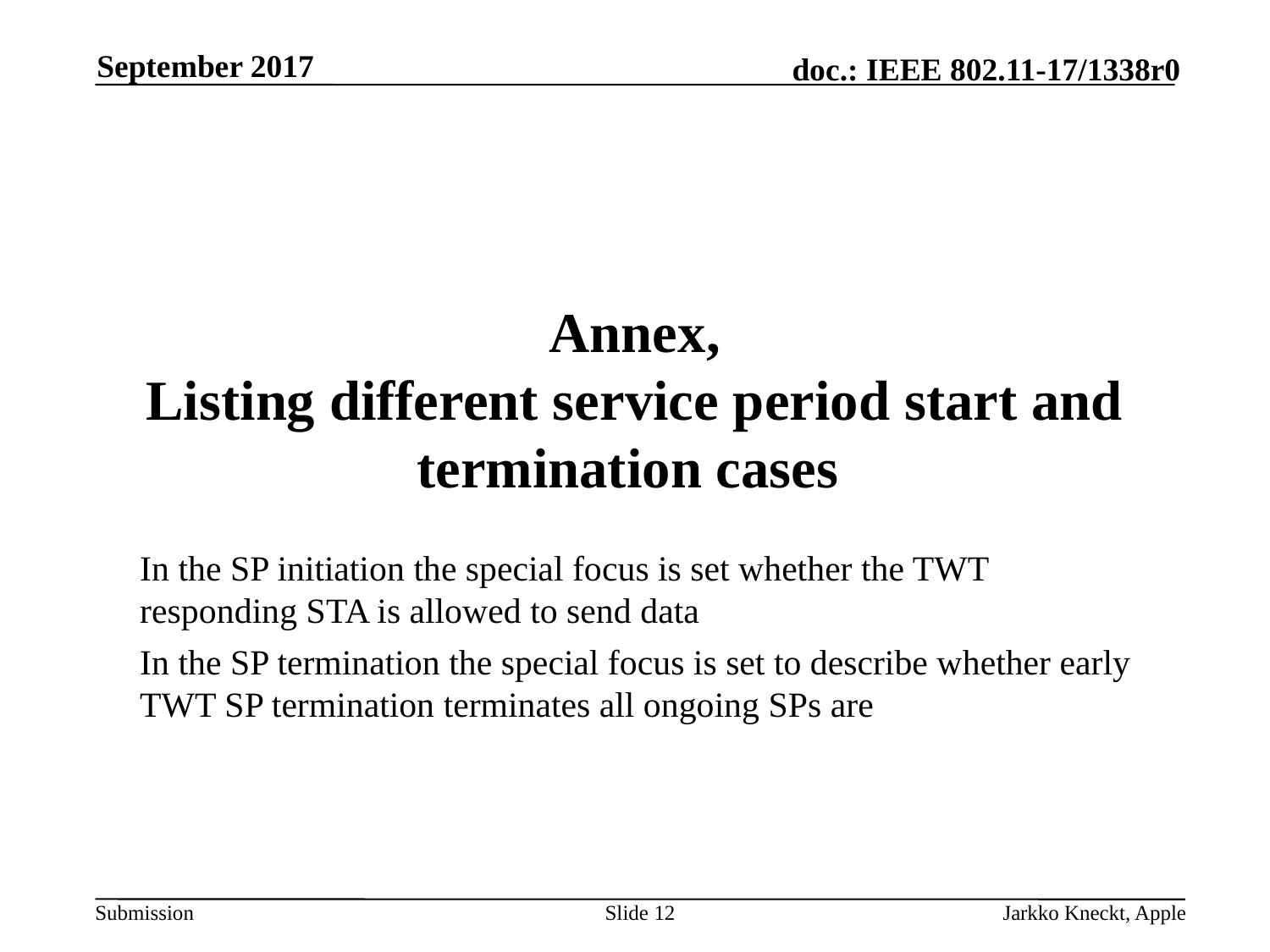

September 2017
# Annex, Listing different service period start and termination cases
In the SP initiation the special focus is set whether the TWT responding STA is allowed to send data
In the SP termination the special focus is set to describe whether early TWT SP termination terminates all ongoing SPs are

Slide 12
Jarkko Kneckt, Apple